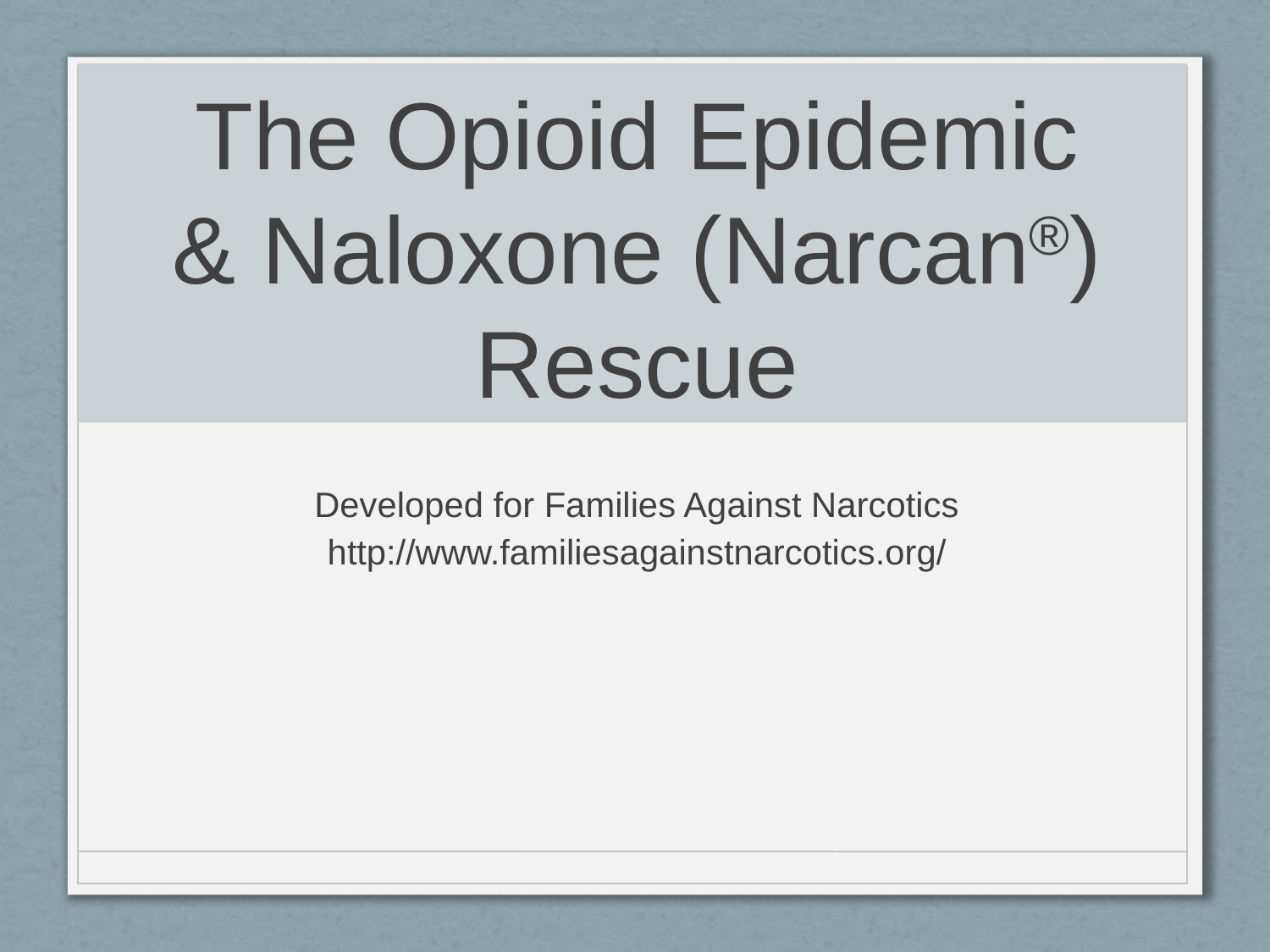

# The Opioid Epidemic & Naloxone (Narcan®) Rescue
Developed for Families Against Narcotics
http://www.familiesagainstnarcotics.org/